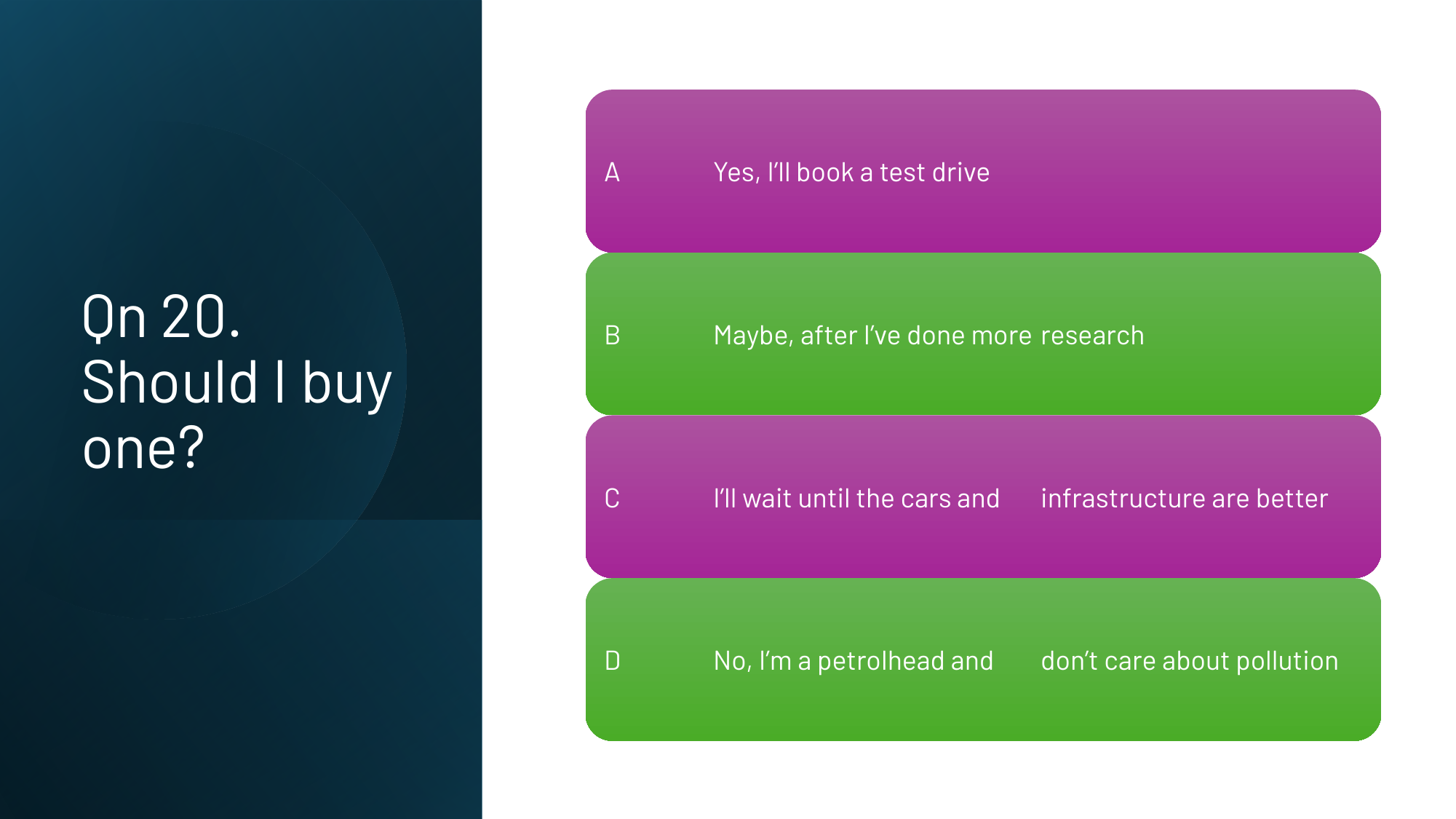

A	Yes, I’ll book a test drive
B	Maybe, after I’ve done more 	research
C	I’ll wait until the cars and 	infrastructure are better
D	No, I’m a petrolhead and 	don’t care about pollution

# Qn 20. Should I buy one?